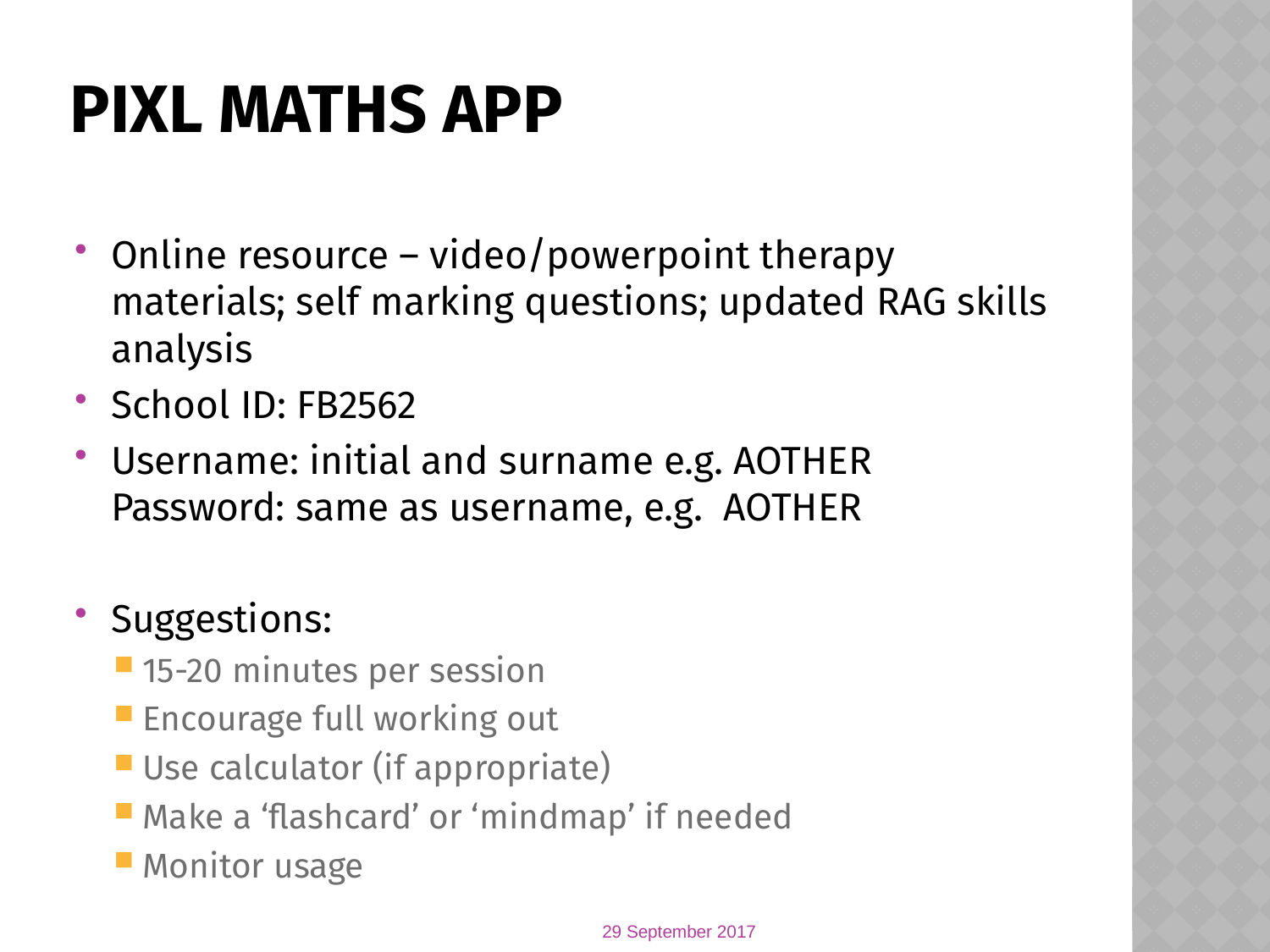

# PiXL Maths app
Online resource – video/powerpoint therapy materials; self marking questions; updated RAG skills analysis
School ID: FB2562
Username: initial and surname e.g. AOTHER Password: same as username, e.g.  AOTHER

Suggestions:
15-20 minutes per session
Encourage full working out
Use calculator (if appropriate)
Make a ‘flashcard’ or ‘mindmap’ if needed
Monitor usage

29 September 2017